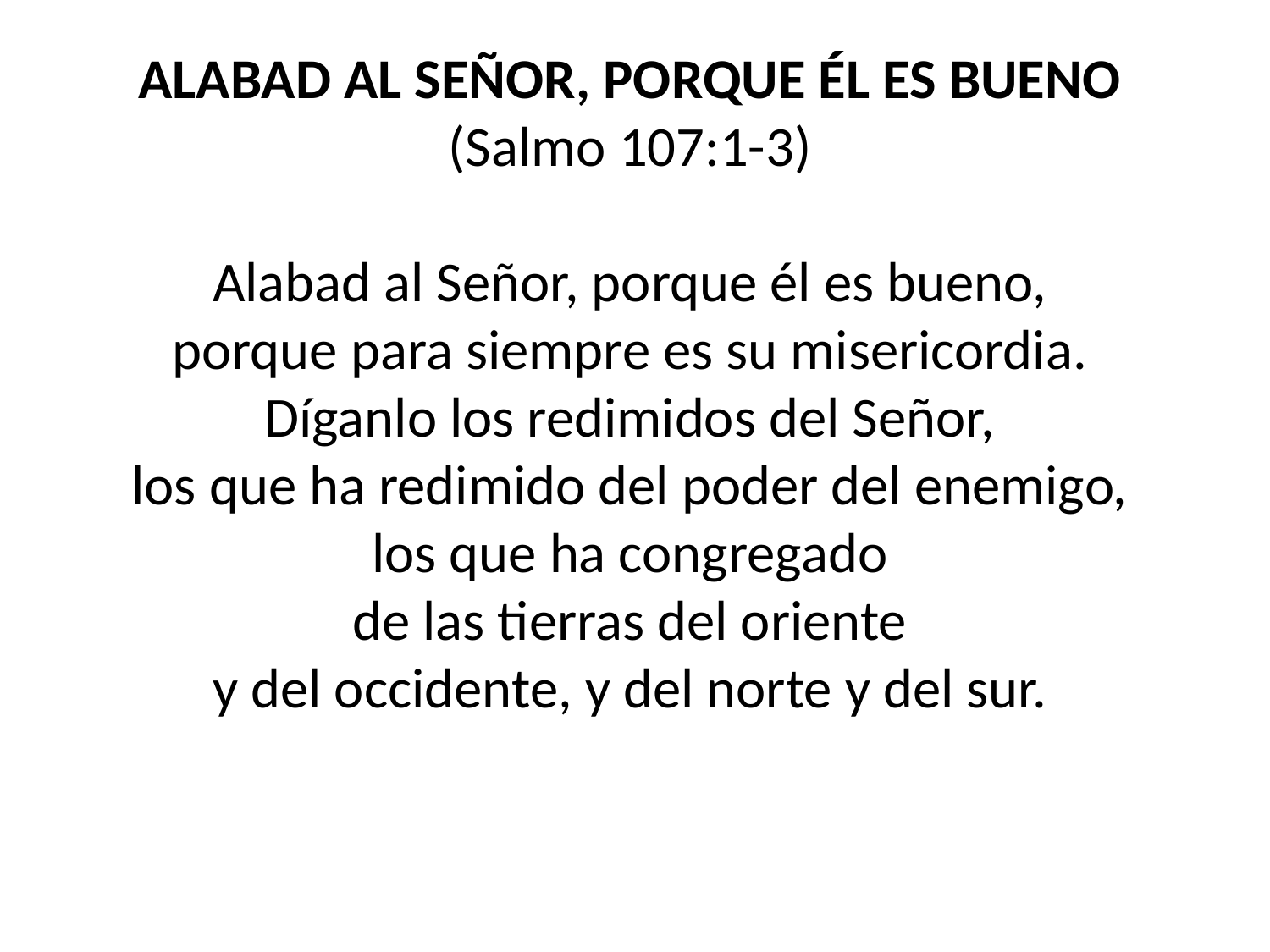

ALABAD AL SEÑOR, PORQUE ÉL ES BUENO
(Salmo 107:1-3)

Alabad al Señor, porque él es bueno,
porque para siempre es su misericordia.
Díganlo los redimidos del Señor,
los que ha redimido del poder del enemigo,
los que ha congregado
de las tierras del oriente
y del occidente, y del norte y del sur.